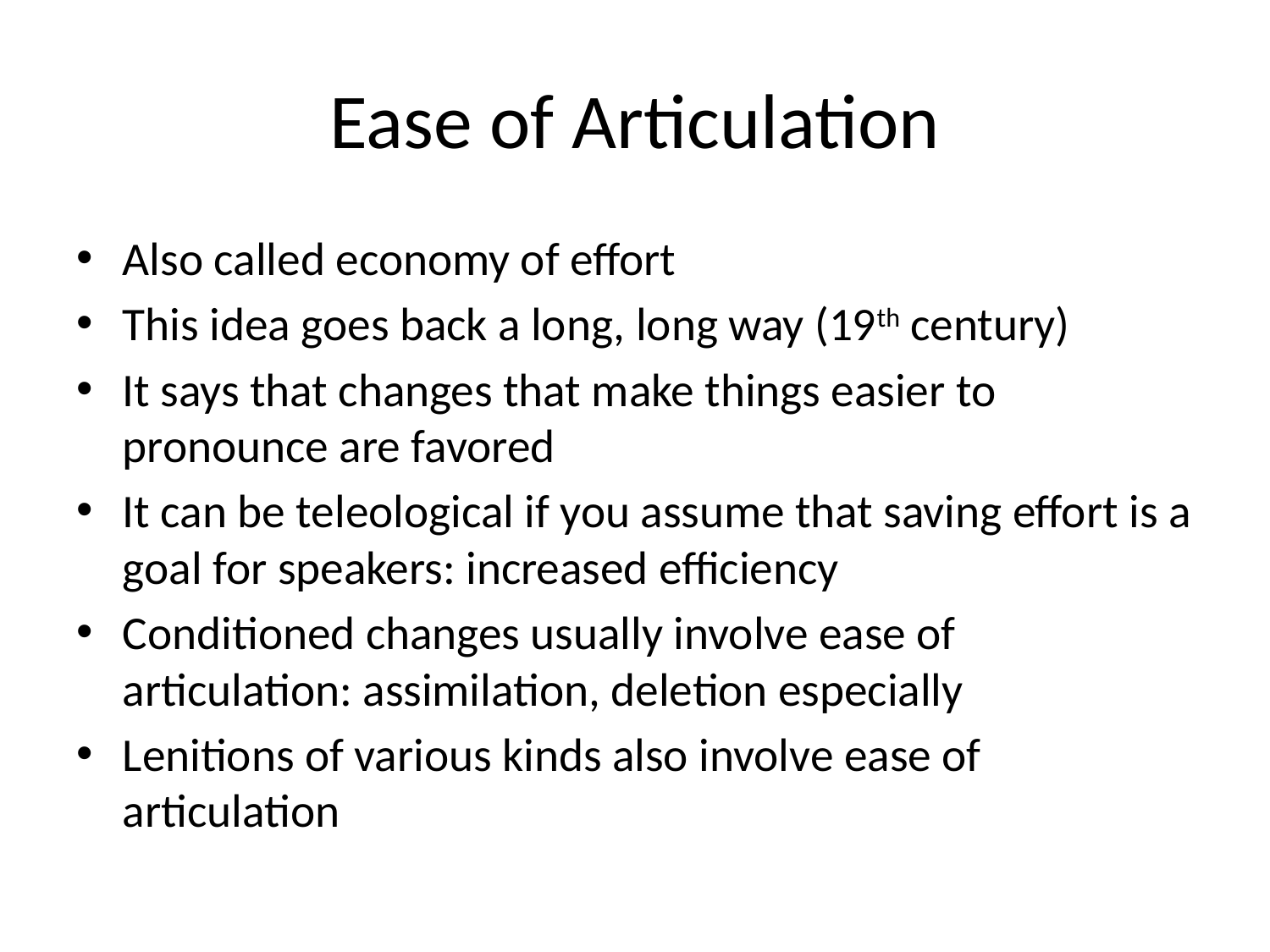

# Ease of Articulation
Also called economy of effort
This idea goes back a long, long way (19th century)
It says that changes that make things easier to pronounce are favored
It can be teleological if you assume that saving effort is a goal for speakers: increased efficiency
Conditioned changes usually involve ease of articulation: assimilation, deletion especially
Lenitions of various kinds also involve ease of articulation